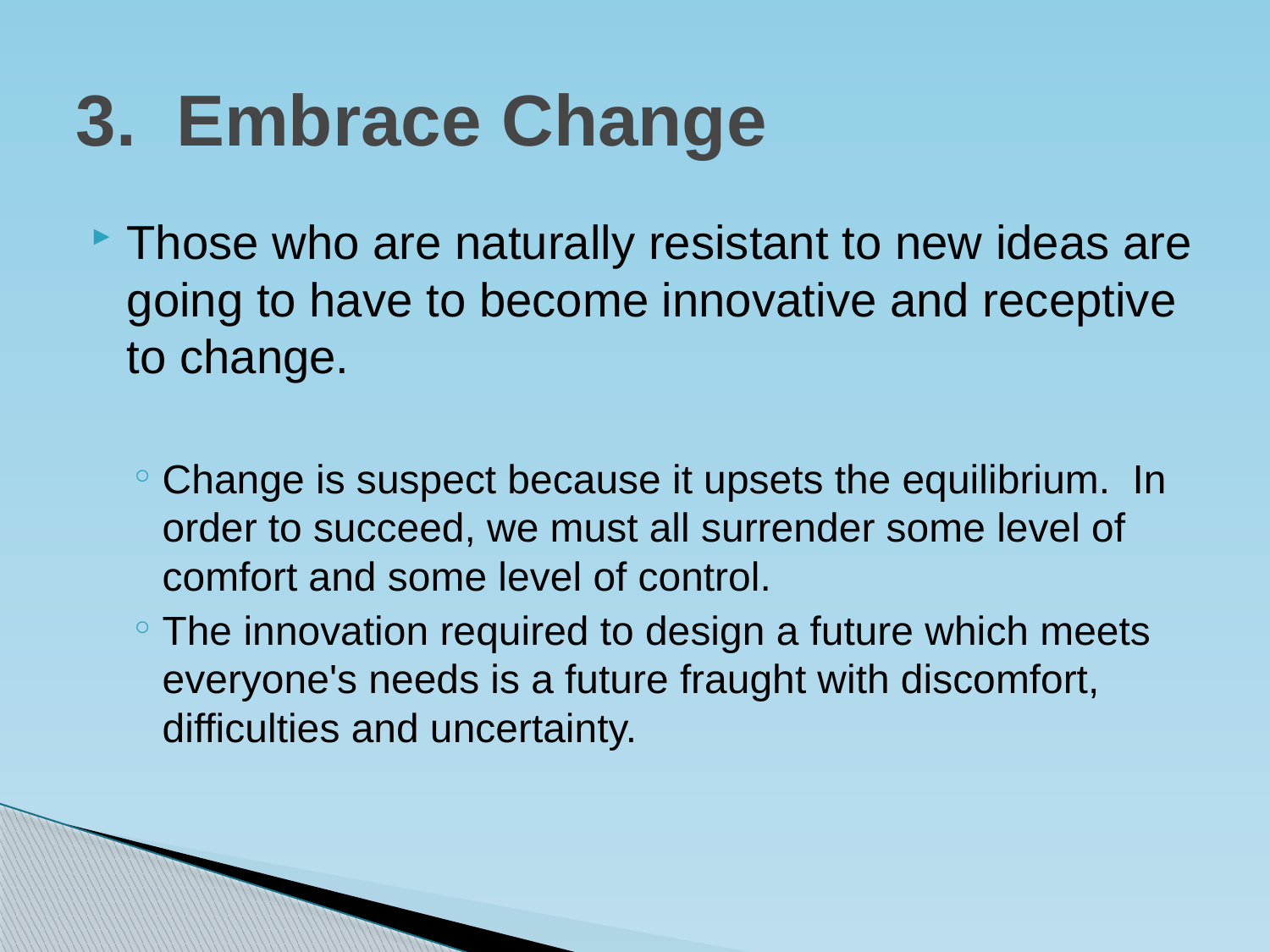

# 3.  Embrace Change
Those who are naturally resistant to new ideas are going to have to become innovative and receptive to change.

Change is suspect because it upsets the equilibrium.  In order to succeed, we must all surrender some level of comfort and some level of control.
The innovation required to design a future which meets everyone's needs is a future fraught with discomfort, difficulties and uncertainty.